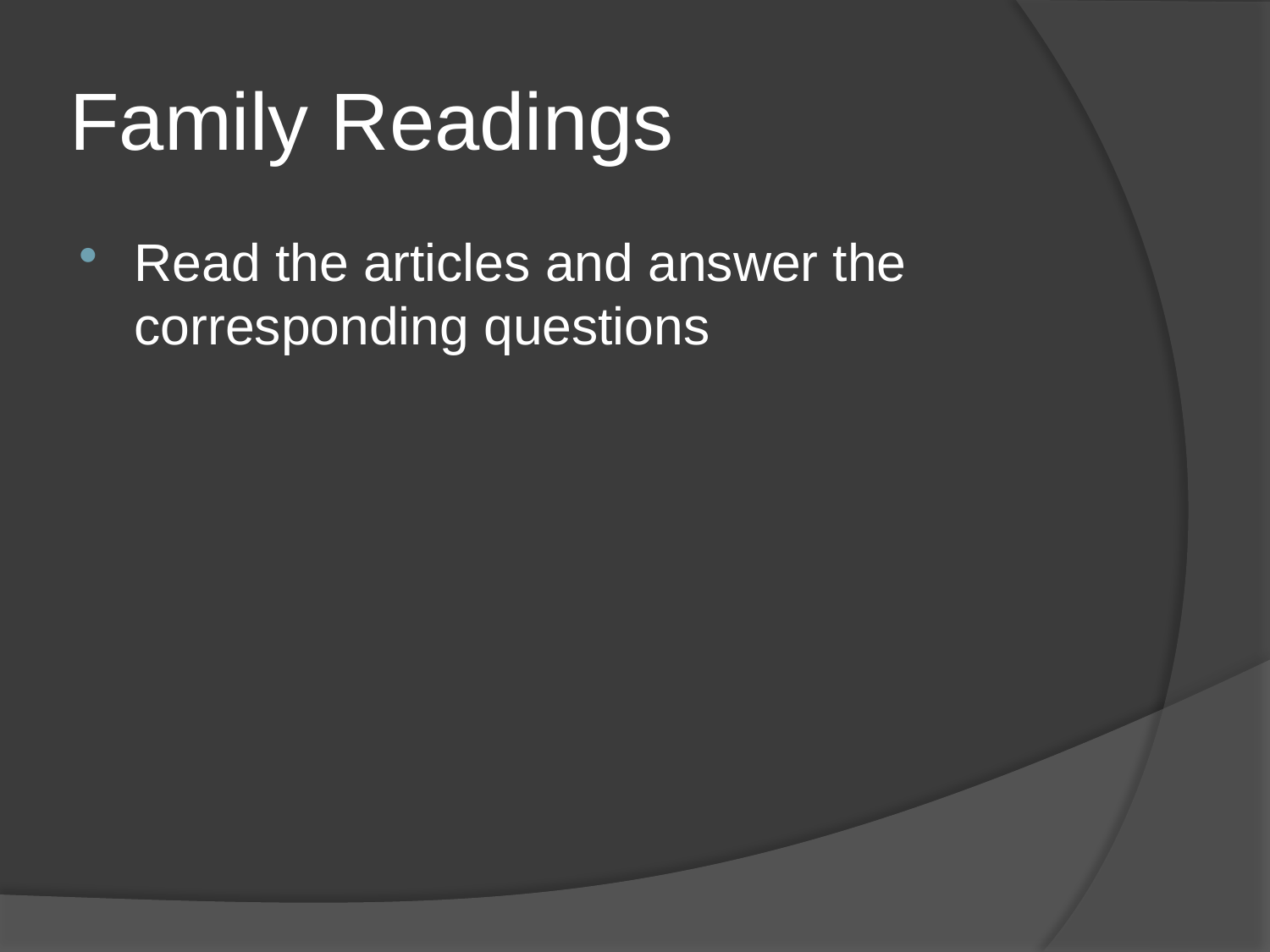

# Family Readings
Read the articles and answer the corresponding questions